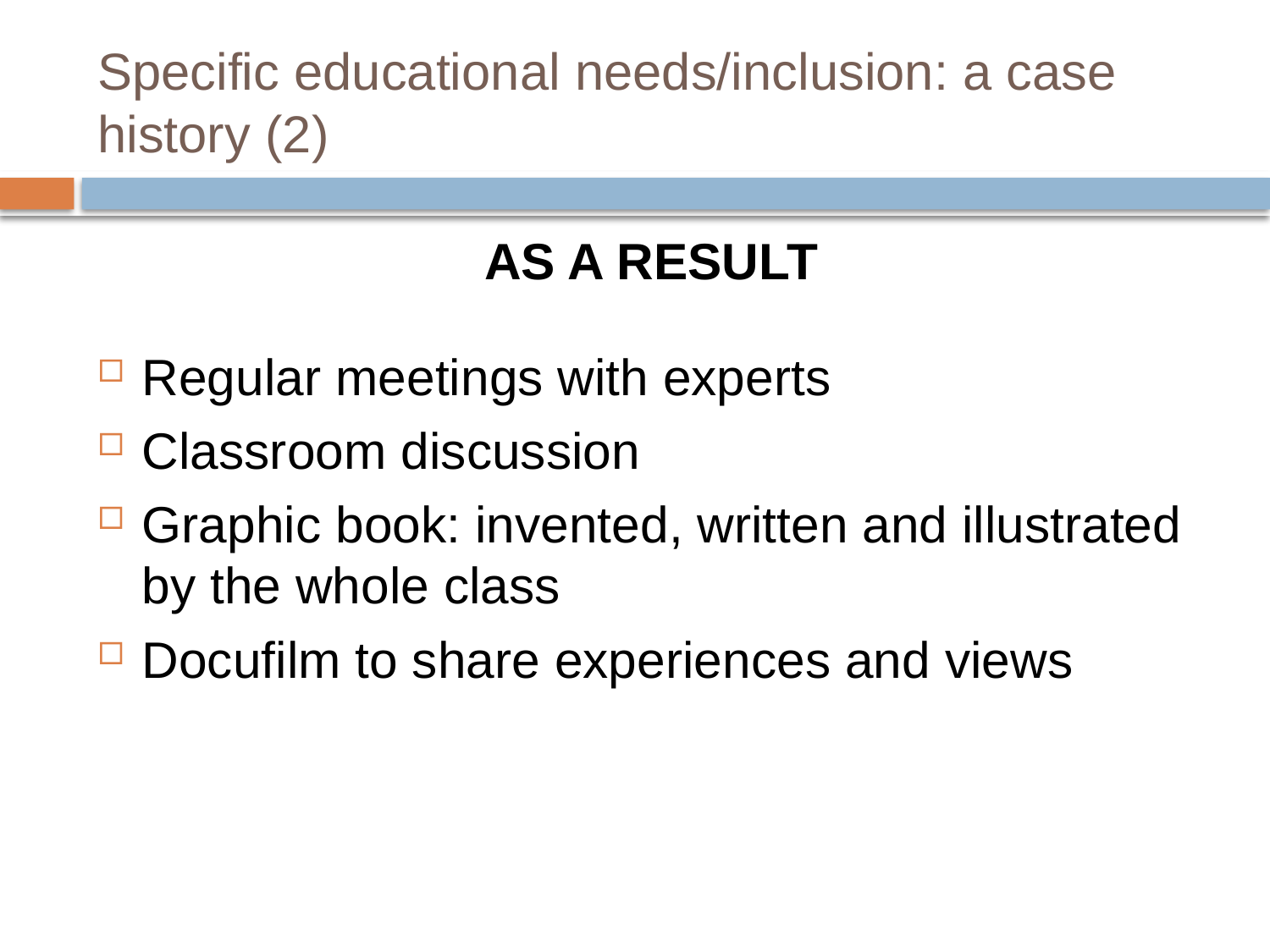

# Specific educational needs/inclusion: a case history (2)
AS A RESULT
Regular meetings with experts
Classroom discussion
Graphic book: invented, written and illustrated by the whole class
Docufilm to share experiences and views